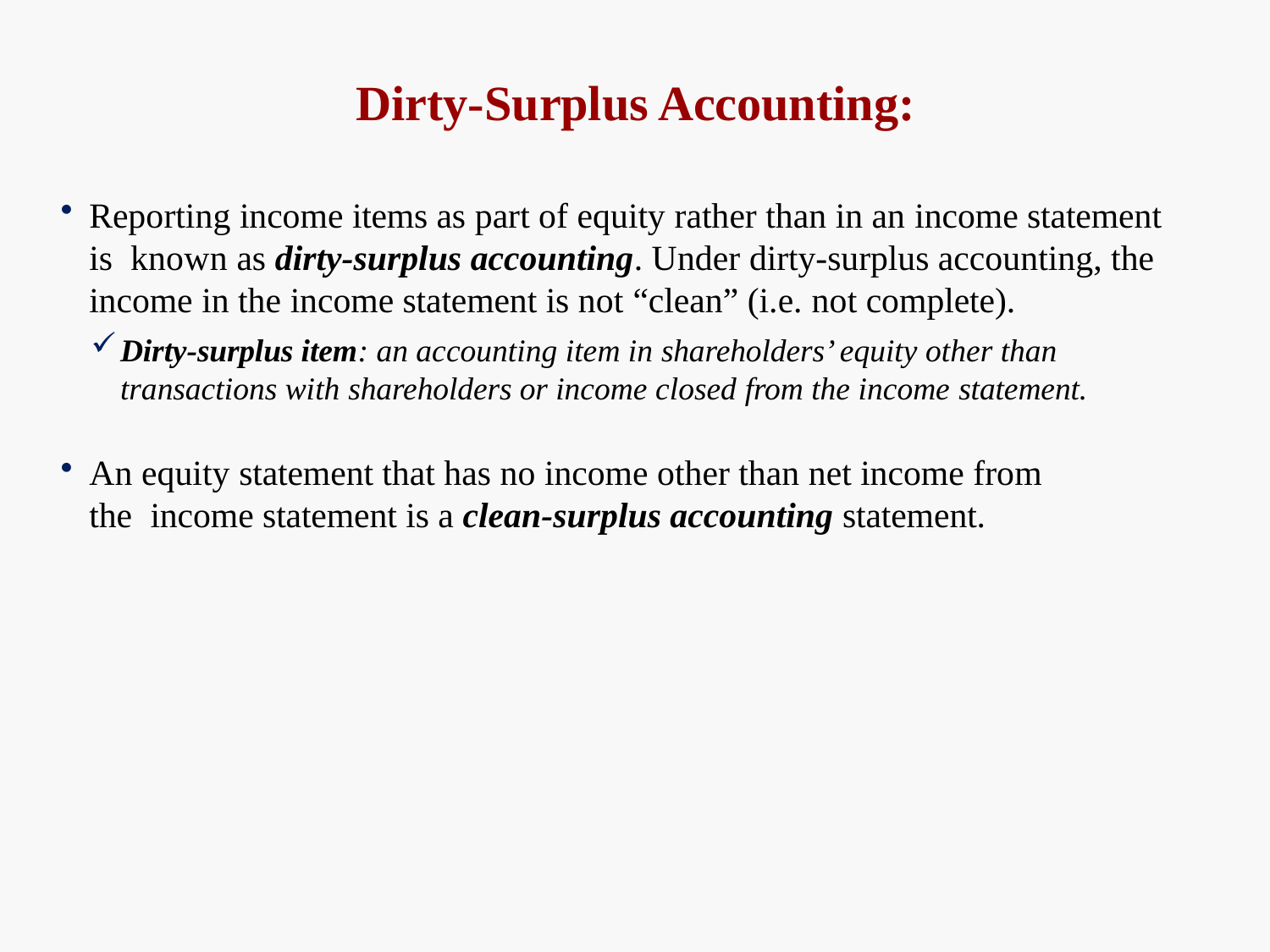

# Dirty-Surplus Accounting:
Reporting income items as part of equity rather than in an income statement is  known as dirty-surplus accounting. Under dirty-surplus accounting, the  income in the income statement is not “clean” (i.e. not complete).
Dirty-surplus item: an accounting item in shareholders’ equity other than  transactions with shareholders or income closed from the income statement.

An equity statement that has no income other than net income from the  income statement is a clean-surplus accounting statement.